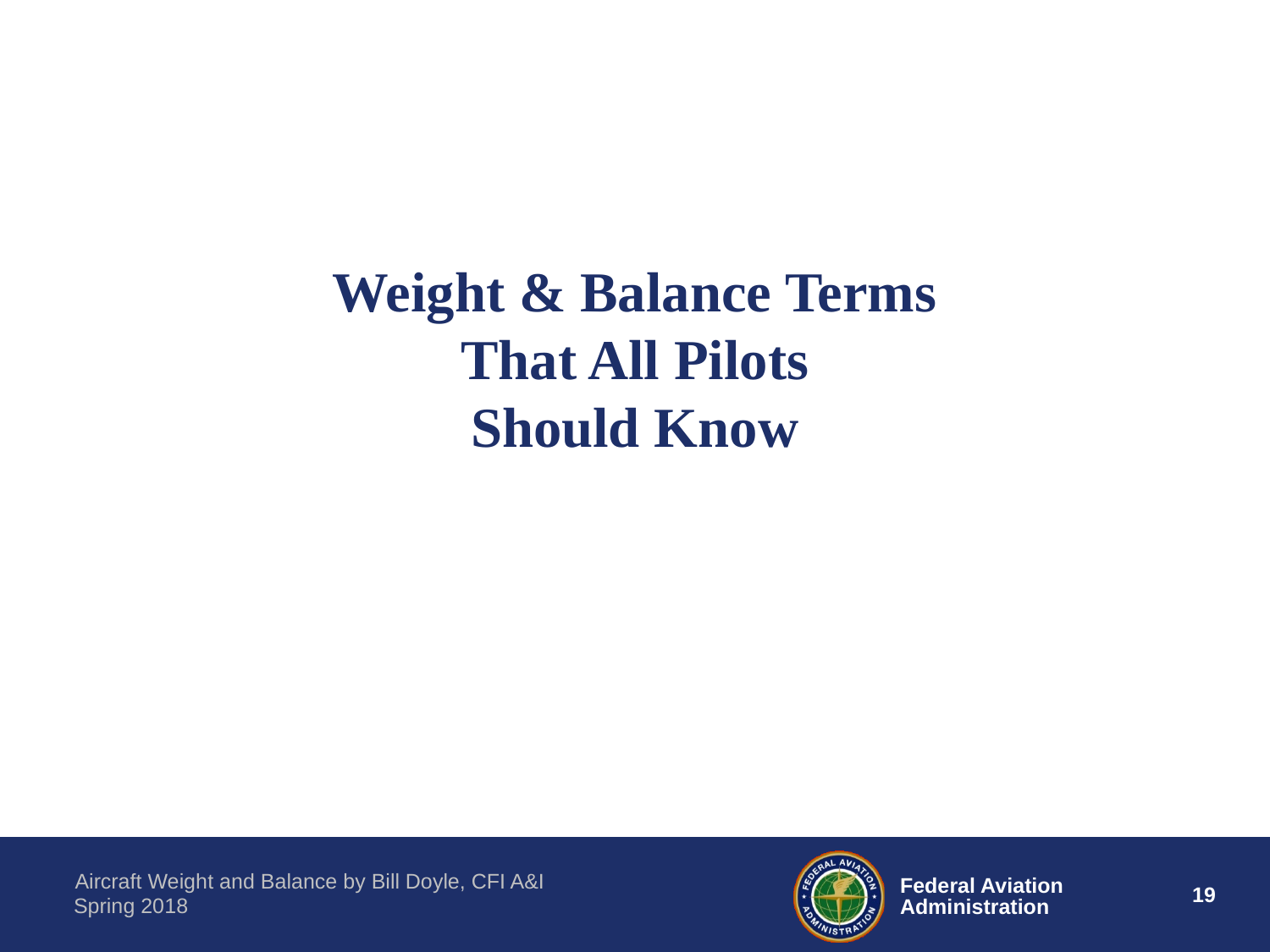

# Weight & Balance Terms That All Pilots Should Know